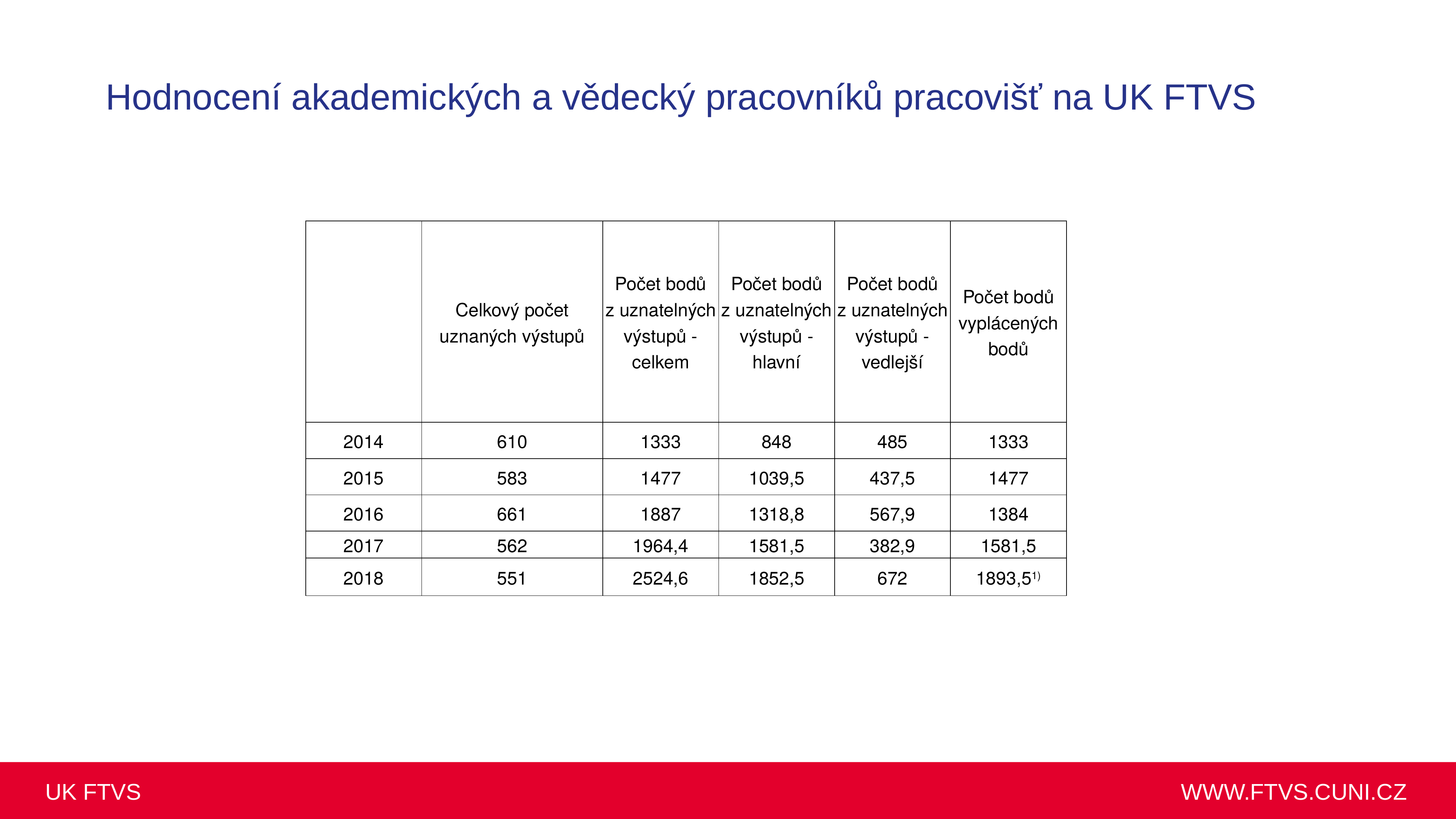

Hodnocení akademických a vědecký pracovníků pracovišť na UK FTVS
Plnění požadavků VPČ podle mzdových tříd za rok 2018

| mzdová třída | počet celkem | počet neplnících |
| --- | --- | --- |
| L1 | 22 | 0 |
| L2 | 14 | 13 |
| AP1 | 35 | 24 |
| AP2 | 58 | 32 |
| AP3 | 24 | 11 |
| AP4 | 5 | 1 |
| VP1 | 6 | 2 |
| VP2 | 2 | 0 |
| VP3 | 1 | 0 |
|  | Celkový počet uznaných výstupů | Počet bodů z uznatelných výstupů - celkem | Počet bodů z uznatelných výstupů - hlavní | Počet bodů z uznatelných výstupů - vedlejší | Počet bodů vyplácených bodů |
| --- | --- | --- | --- | --- | --- |
| 2014 | 610 | 1333 | 848 | 485 | 1333 |
| 2015 | 583 | 1477 | 1039,5 | 437,5 | 1477 |
| 2016 | 661 | 1887 | 1318,8 | 567,9 | 1384 |
| 2017 | 562 | 1964,4 | 1581,5 | 382,9 | 1581,5 |
| 2018 | 551 | 2524,6 | 1852,5 | 672 | 1893,51) |

### Chart:

| Category | počet článků s IF |
|---|---|
| 2013 | 19.0 |
| 2014 | 26.0 |
| 2015 | 29.0 |
| 2016 | 39.0 |
| 2017 | 46.0 |
| 2018 | 53.0 |

### Chart

| Category | částka alokaovaná pro odměny VPČ (superhrubá mzda) | hodnota bodu v hrubé mzdě |
|---|---|---|
| 2014 | 1491000.0 | 827.0 |
| 2015 | 1818000.0 | 910.0 |
| 2016 | 2315000.0 | 1240.0 |
| 2017 | 2781700.0 | 1300.0 |
| 2018 | 4329600.0 | 1641.0 |
| 2019 | 5276700.0 | None |